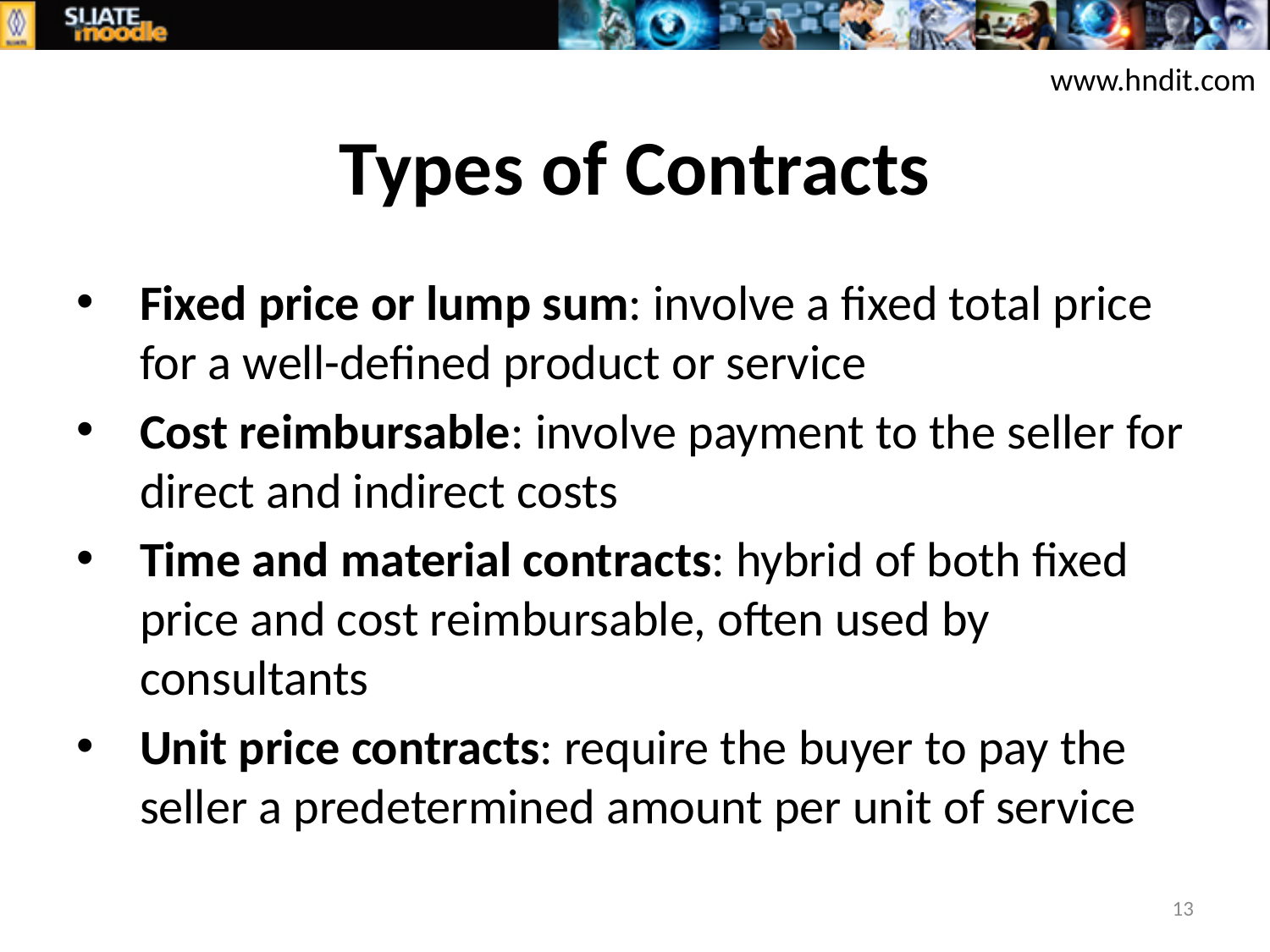

www.hndit.com
# Types of Contracts
Fixed price or lump sum: involve a fixed total price for a well-defined product or service
Cost reimbursable: involve payment to the seller for direct and indirect costs
Time and material contracts: hybrid of both fixed price and cost reimbursable, often used by consultants
Unit price contracts: require the buyer to pay the seller a predetermined amount per unit of service
13